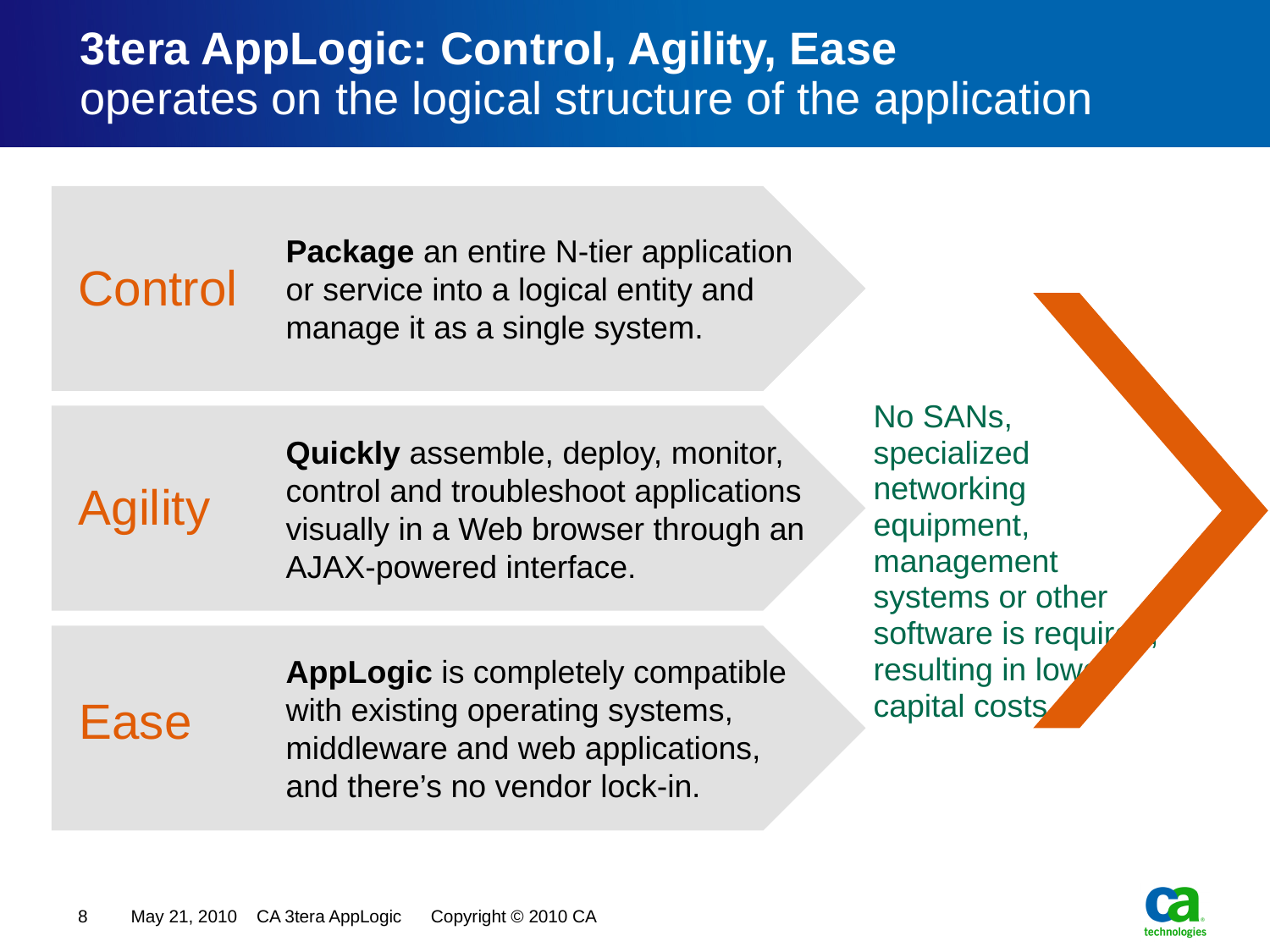

# 3tera AppLogic: Control, Agility, Ease operates on the logical structure of the application
Package an entire N‐tier application or service into a logical entity and manage it as a single system.
Control

No SANs, specialized networking equipment, management systems or other software is required, resulting in lower capital costs.
Quickly assemble, deploy, monitor, control and troubleshoot applications visually in a Web browser through an AJAX‐powered interface.
Agility
AppLogic is completely compatible with existing operating systems, middleware and web applications, and there’s no vendor lock‐in.
Ease
8
May 21, 2010    CA 3tera AppLogic      Copyright © 2010 CA